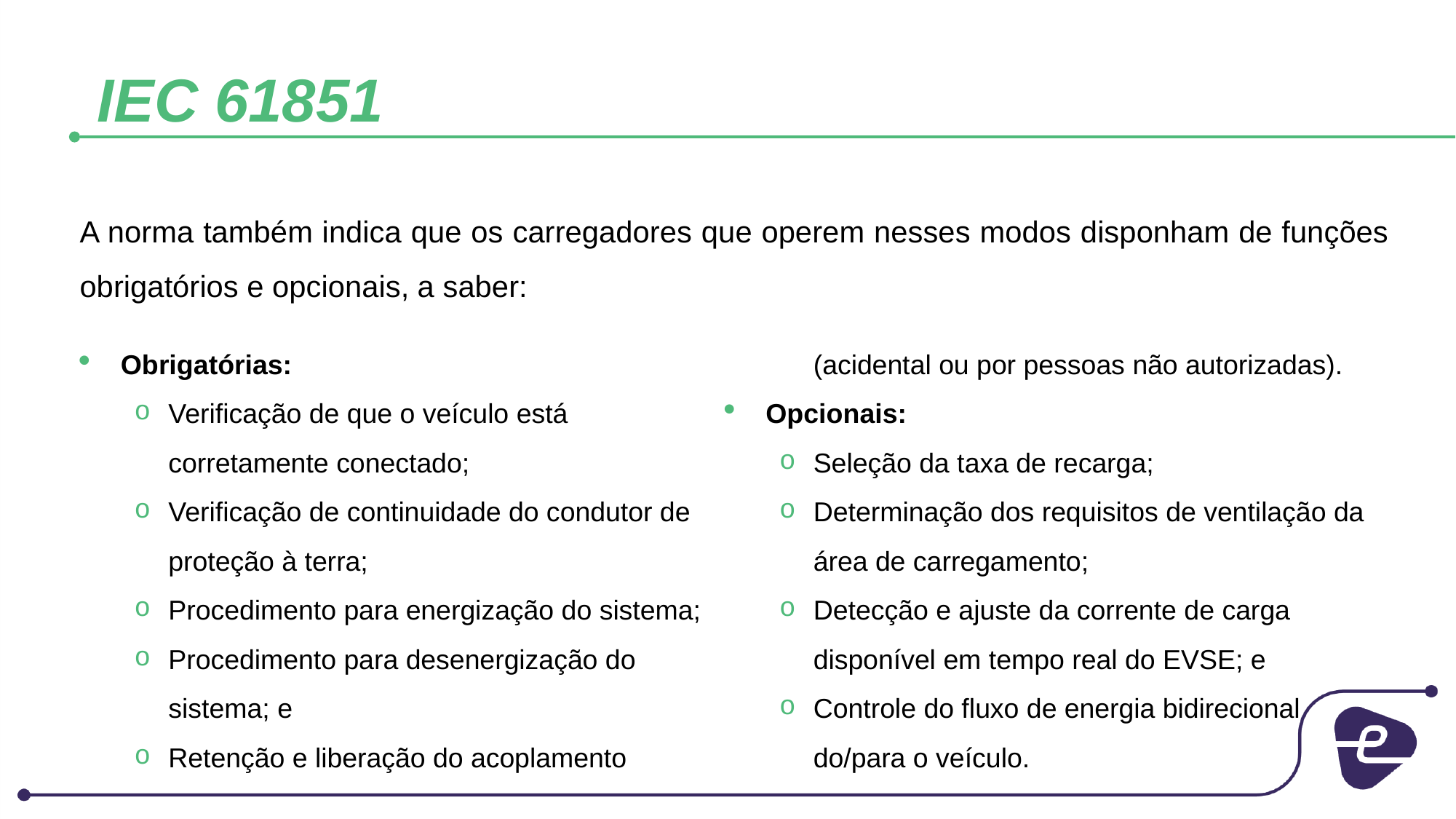

# IEC 61851
A norma também indica que os carregadores que operem nesses modos disponham de funções obrigatórios e opcionais, a saber:
Obrigatórias:
Verificação de que o veículo está corretamente conectado;
Verificação de continuidade do condutor de proteção à terra;
Procedimento para energização do sistema;
Procedimento para desenergização do sistema; e
Retenção e liberação do acoplamento (acidental ou por pessoas não autorizadas).
Opcionais:
Seleção da taxa de recarga;
Determinação dos requisitos de ventilação da área de carregamento;
Detecção e ajuste da corrente de carga disponível em tempo real do EVSE; e
Controle do fluxo de energia bidirecional do/para o veículo.